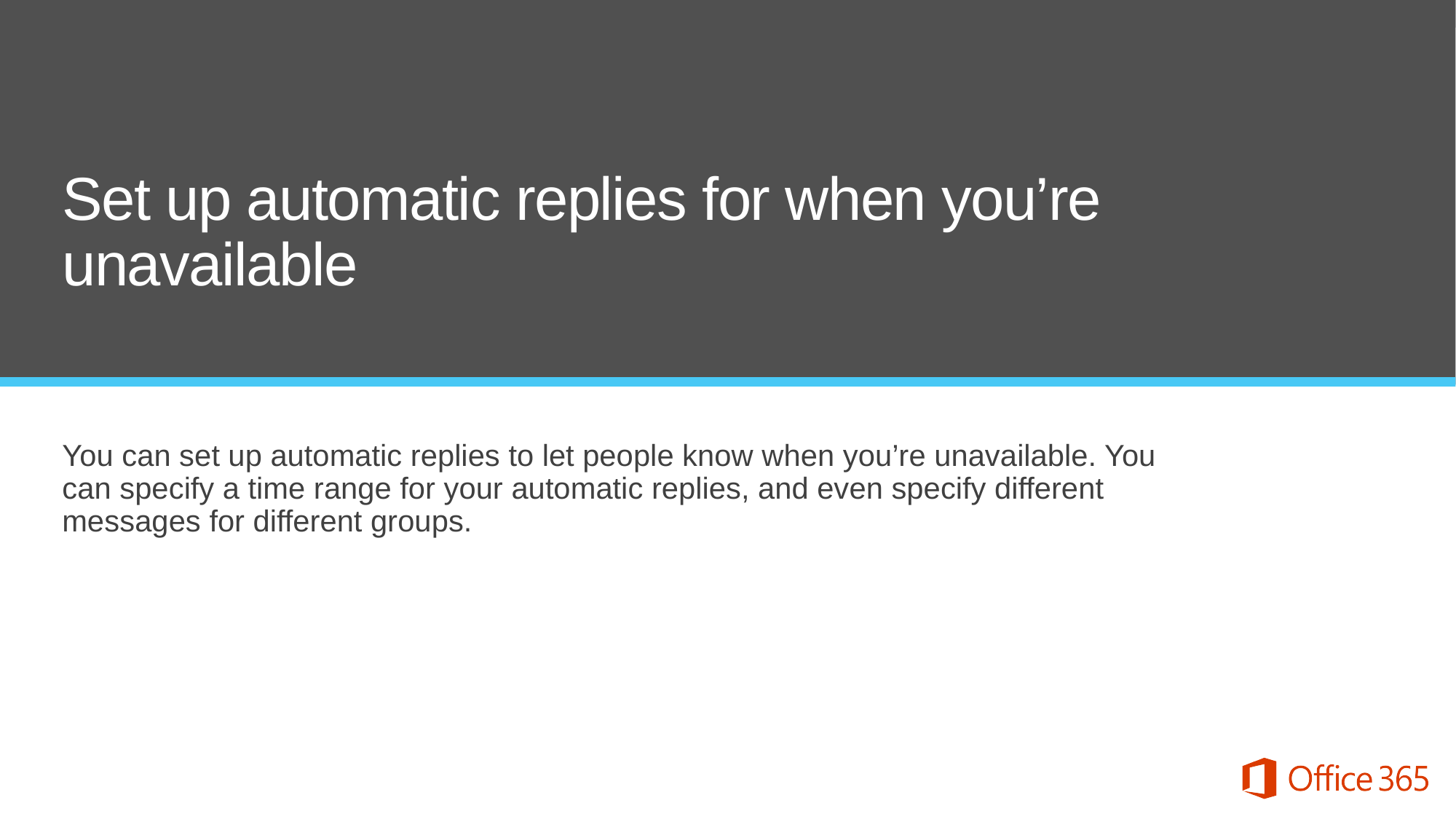

Set up automatic replies for when you’re unavailable
You can set up automatic replies to let people know when you’re unavailable. You can specify a time range for your automatic replies, and even specify different messages for different groups.